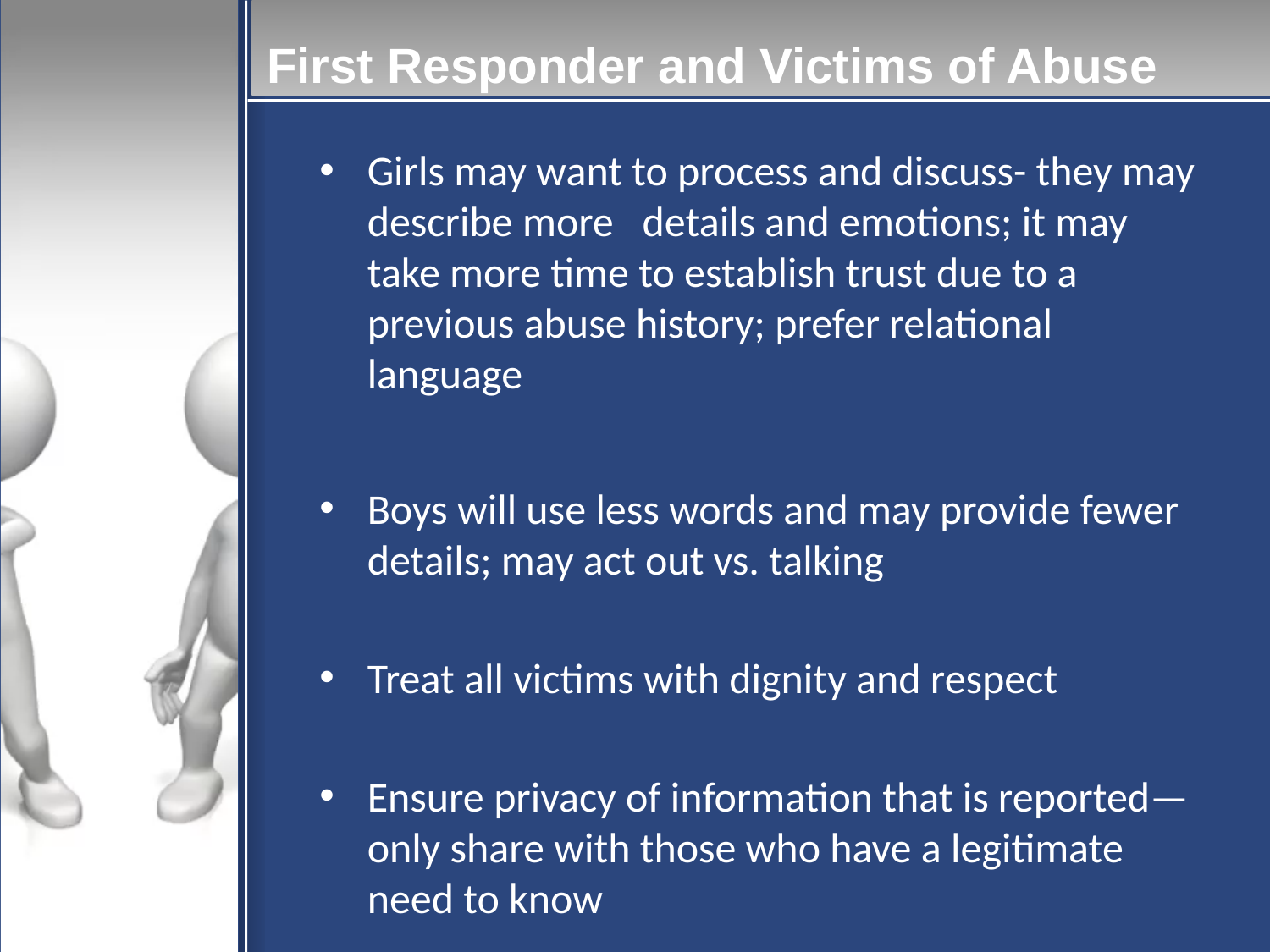

# First Responder and Victims of Abuse
Girls may want to process and discuss- they may describe more   details and emotions; it may take more time to establish trust due to a previous abuse history; prefer relational language

Boys will use less words and may provide fewer details; may act out vs. talking

Treat all victims with dignity and respect

Ensure privacy of information that is reported—only share with those who have a legitimate need to know